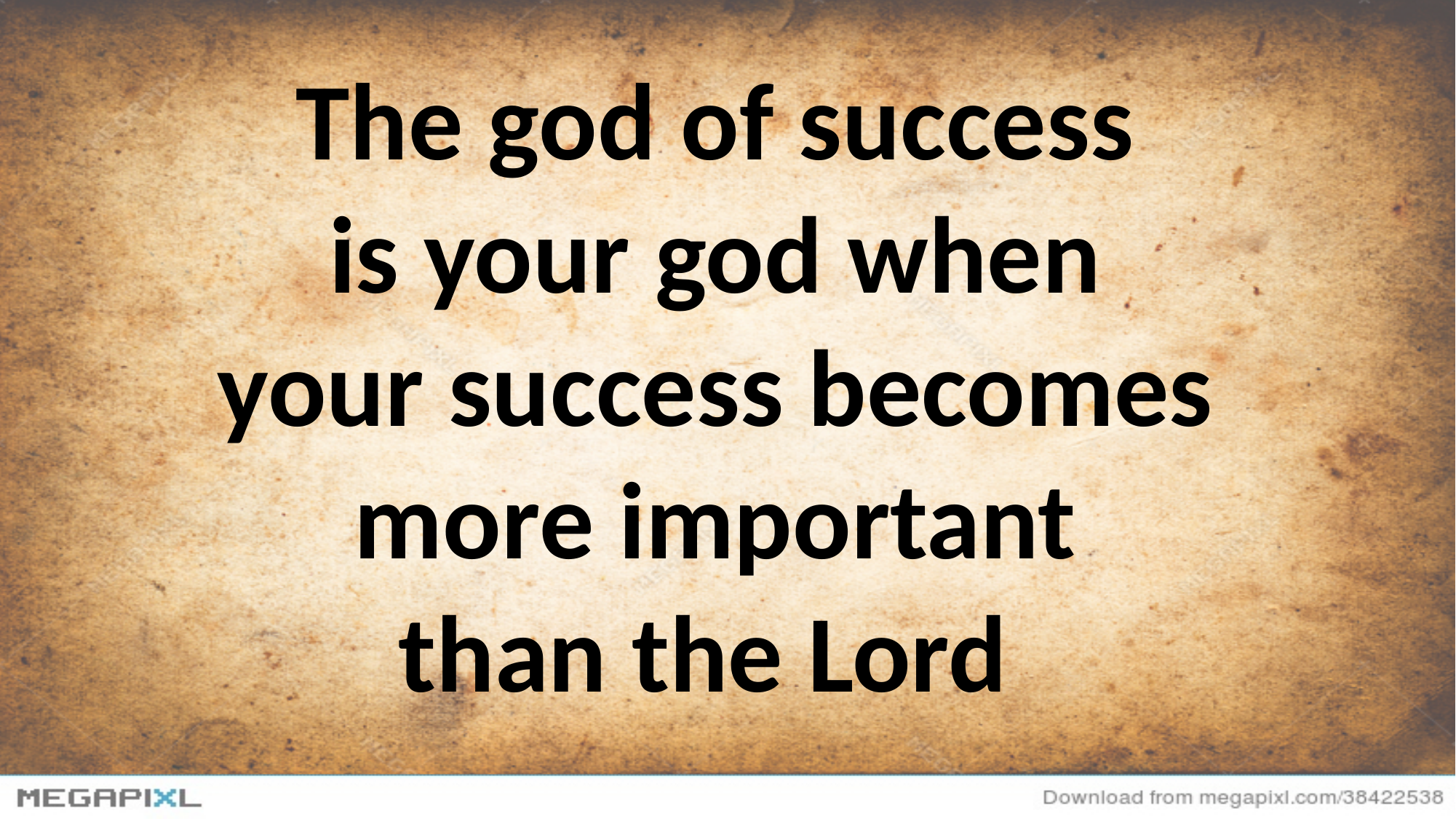

#
The god of success
is your god when
your success becomes
more important
than the Lord